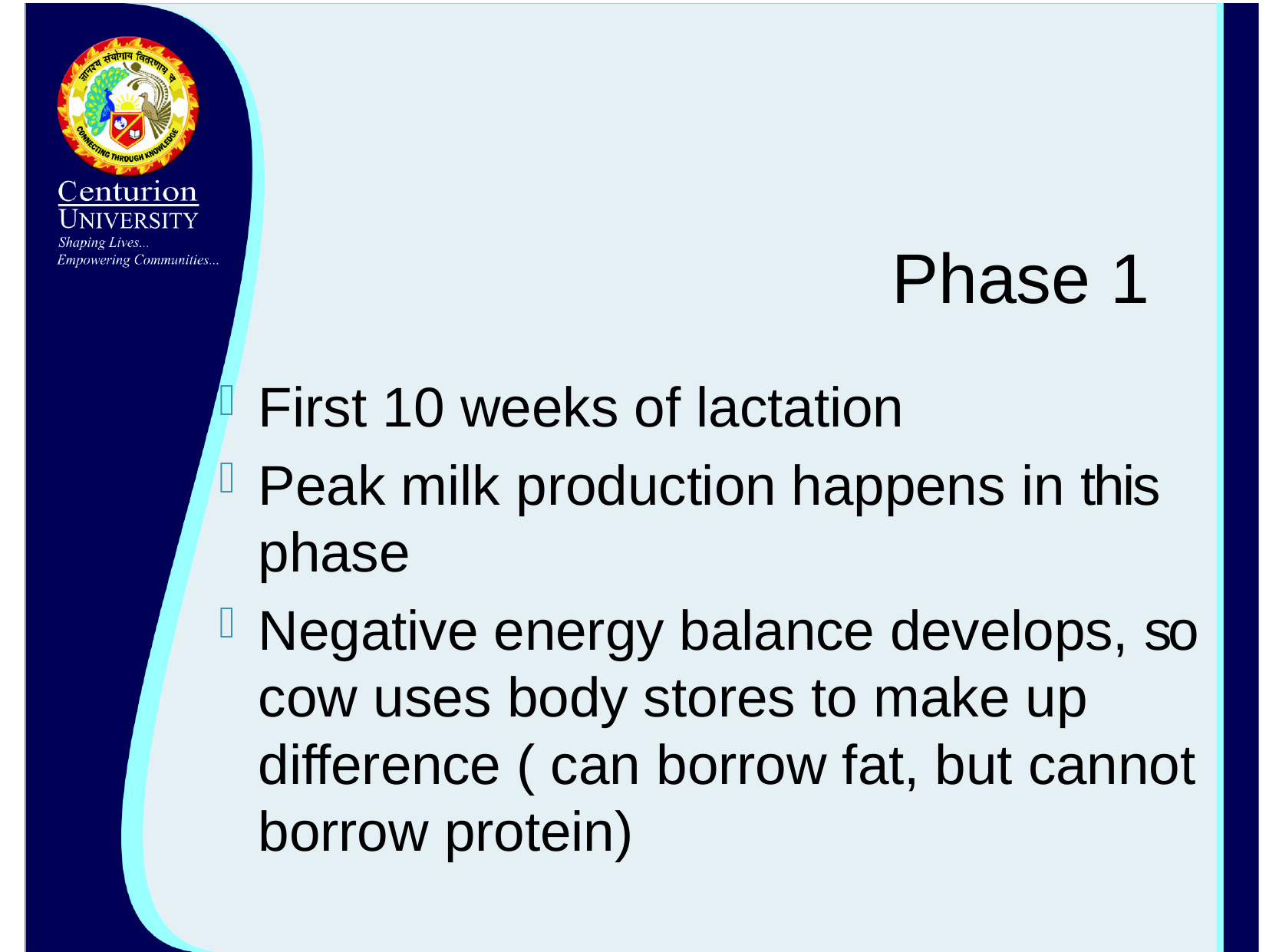

# Phase 1
First 10 weeks of lactation
Peak milk production happens in this  phase
Negative energy balance develops, so  cow uses body stores to make up  difference ( can borrow fat, but cannot  borrow protein)